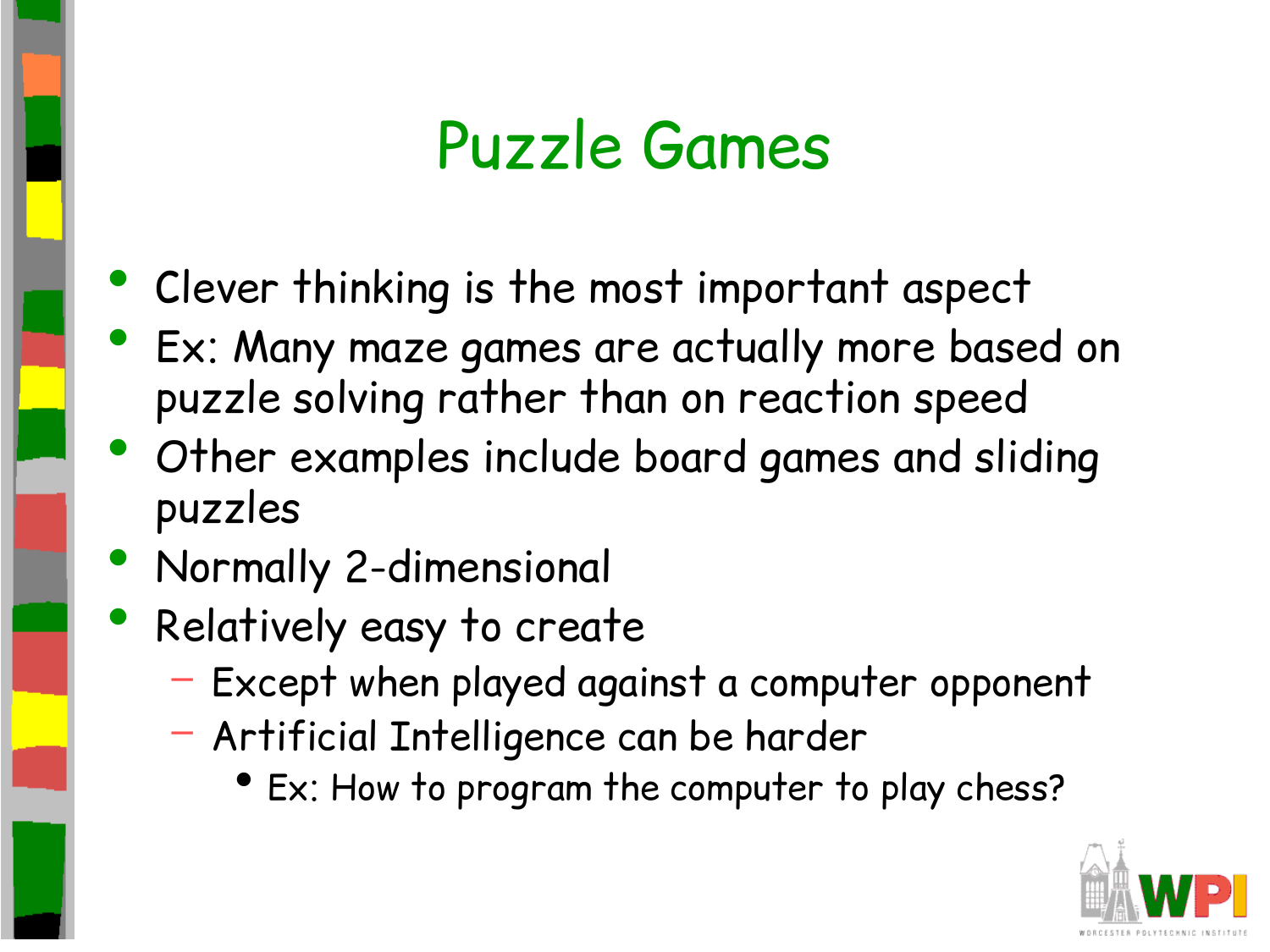

# Puzzle Games
Clever thinking is the most important aspect
Ex: Many maze games are actually more based on puzzle solving rather than on reaction speed
Other examples include board games and sliding puzzles
Normally 2-dimensional
Relatively easy to create
Except when played against a computer opponent
Artificial Intelligence can be harder
Ex: How to program the computer to play chess?